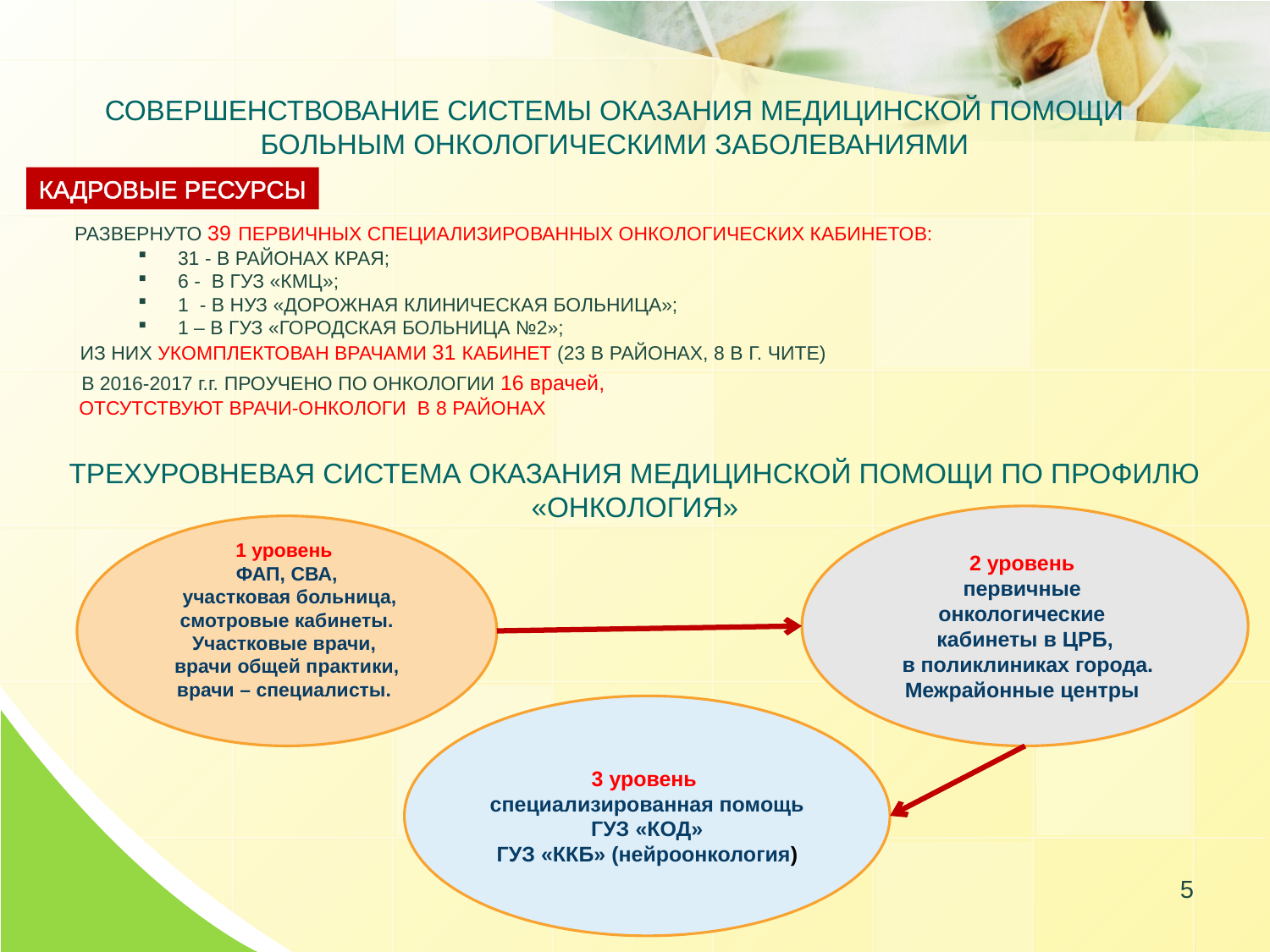

СОВЕРШЕНСТВОВАНИЕ СИСТЕМЫ ОКАЗАНИЯ МЕДИЦИНСКОЙ ПОМОЩИ БОЛЬНЫМ ОНКОЛОГИЧЕСКИМИ ЗАБОЛЕВАНИЯМИ
КАДРОВЫЕ РЕСУРСЫ
РАЗВЕРНУТО 39 ПЕРВИЧНЫХ СПЕЦИАЛИЗИРОВАННЫХ ОНКОЛОГИЧЕСКИХ КАБИНЕТОВ:
31 - В РАЙОНАХ КРАЯ;
6 -  В ГУЗ «КМЦ»;
1  - В НУЗ «ДОРОЖНАЯ КЛИНИЧЕСКАЯ БОЛЬНИЦА»;
1 – В ГУЗ «ГОРОДСКАЯ БОЛЬНИЦА №2»;
 ИЗ НИХ УКОМПЛЕКТОВАН ВРАЧАМИ 31 КАБИНЕТ (23 В РАЙОНАХ, 8 В Г. ЧИТЕ)
В 2016-2017 г.г. ПРОУЧЕНО ПО ОНКОЛОГИИ 16 врачей,
ОТСУТСТВУЮТ ВРАЧИ-ОНКОЛОГИ  В 8 РАЙОНАХ
ТРЕХУРОВНЕВАЯ СИСТЕМА ОКАЗАНИЯ МЕДИЦИНСКОЙ ПОМОЩИ ПО ПРОФИЛЮ «ОНКОЛОГИЯ»
2 уровень
первичные
онкологические
кабинеты в ЦРБ,
 в поликлиниках города.
Межрайонные центры
1 уровень
ФАП, СВА,
 участковая больница,
смотровые кабинеты.
Участковые врачи,
врачи общей практики,
врачи – специалисты.

3 уровень
специализированная помощь
ГУЗ «КОД»
ГУЗ «ККБ» (нейроонкология)
5